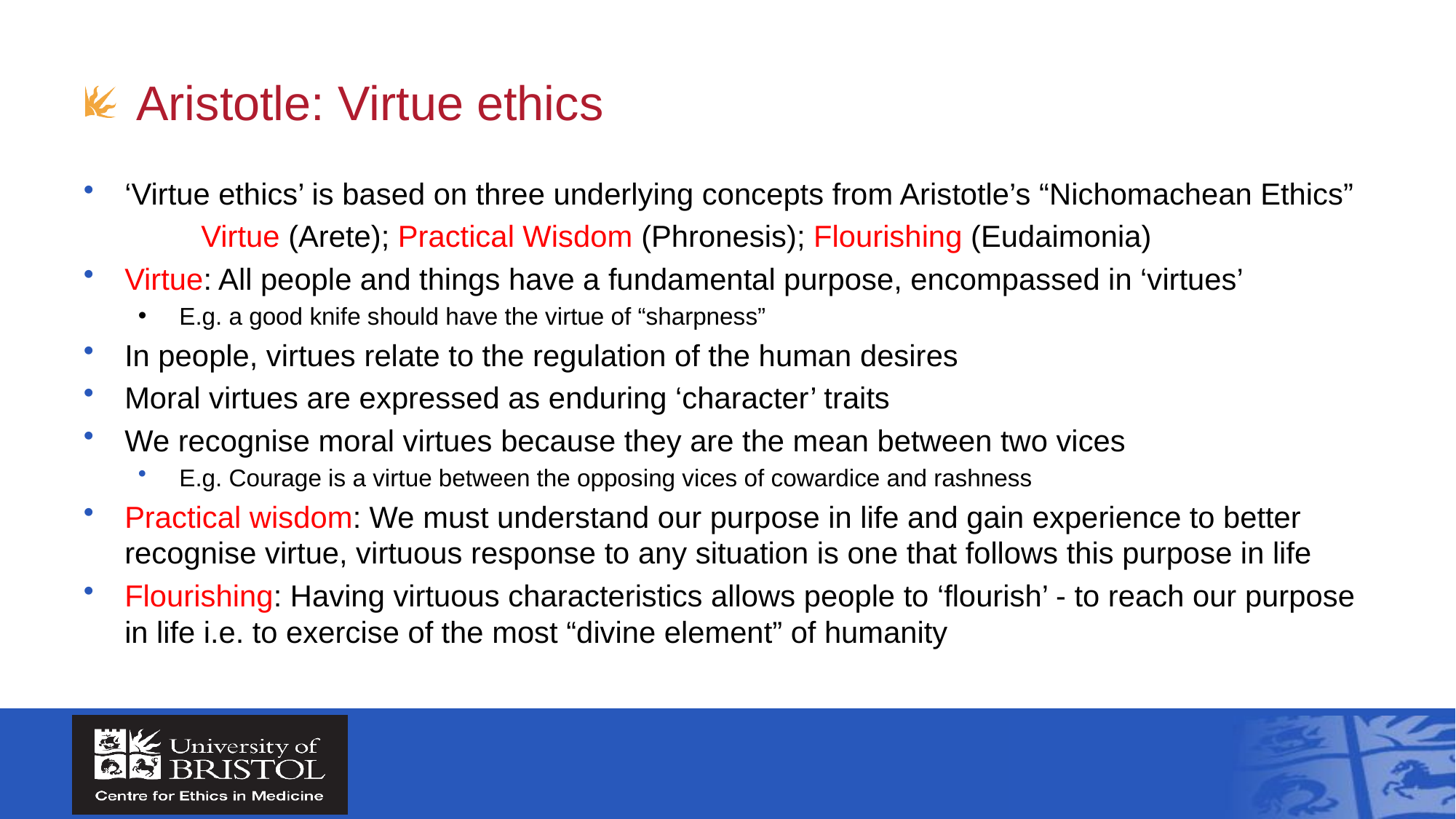

# Aristotle: Virtue ethics
‘Virtue ethics’ is based on three underlying concepts from Aristotle’s “Nichomachean Ethics”
	 Virtue (Arete); Practical Wisdom (Phronesis); Flourishing (Eudaimonia)
Virtue: All people and things have a fundamental purpose, encompassed in ‘virtues’
E.g. a good knife should have the virtue of “sharpness”
In people, virtues relate to the regulation of the human desires
Moral virtues are expressed as enduring ‘character’ traits
We recognise moral virtues because they are the mean between two vices
E.g. Courage is a virtue between the opposing vices of cowardice and rashness
Practical wisdom: We must understand our purpose in life and gain experience to better recognise virtue, virtuous response to any situation is one that follows this purpose in life
Flourishing: Having virtuous characteristics allows people to ‘flourish’ - to reach our purpose in life i.e. to exercise of the most “divine element” of humanity

Virtue ethics is based on the notion that character, rather than actions, is the source of morality, asking “Who should I be?”, not “What should I do?”